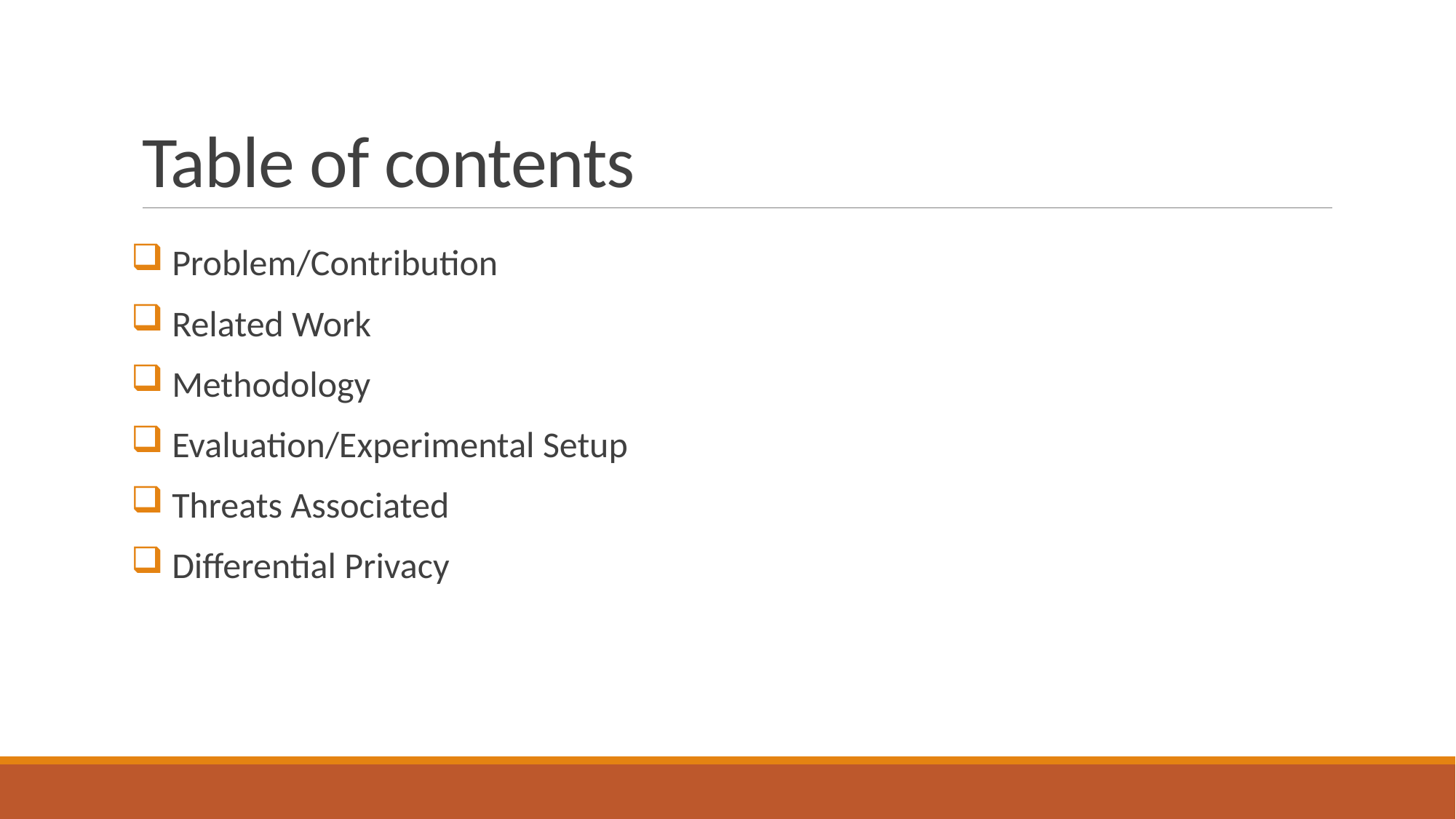

# Table of contents
 Problem/Contribution
 Related Work
 Methodology
 Evaluation/Experimental Setup
 Threats Associated
 Differential Privacy